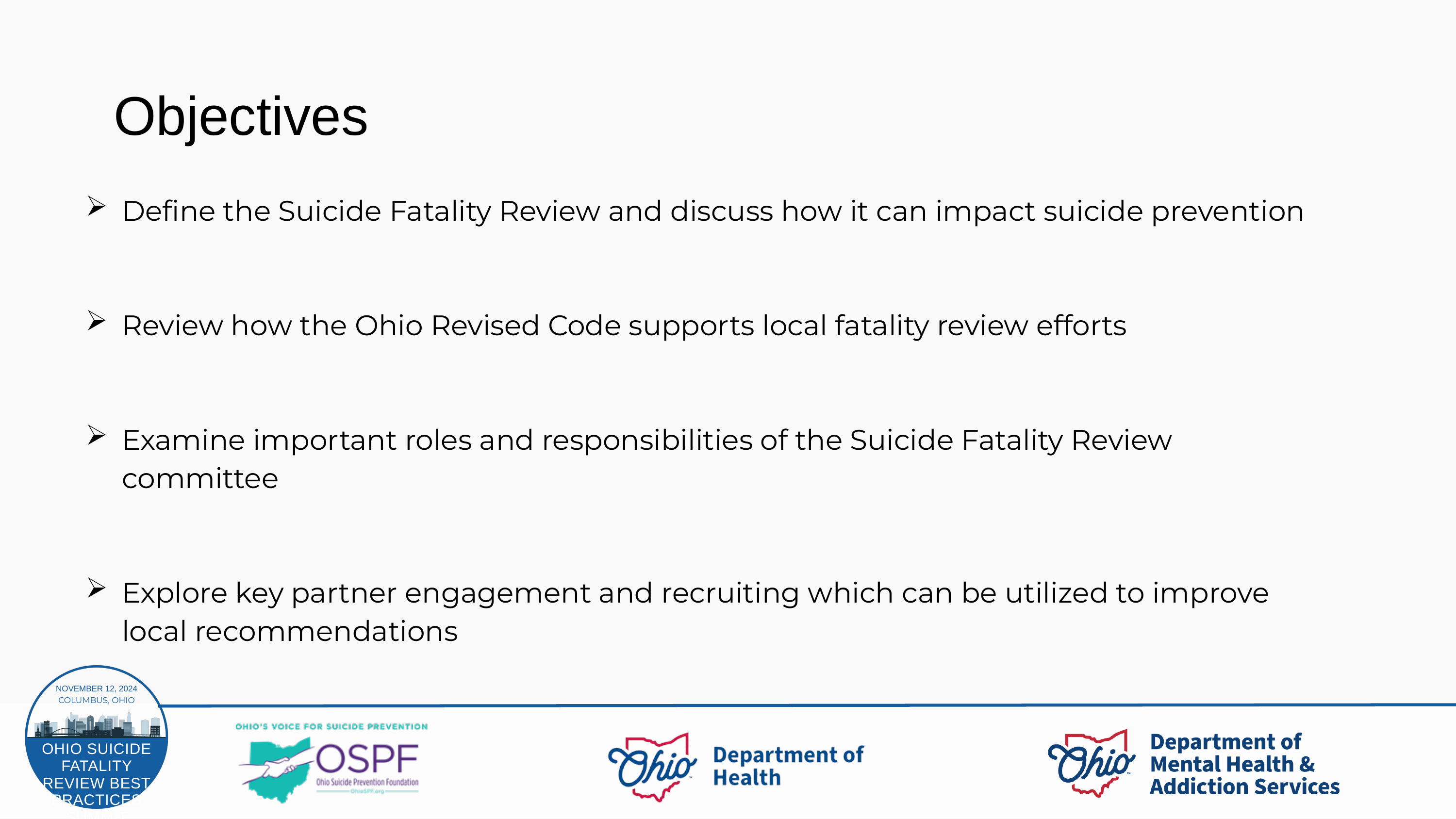

Objectives
Define the Suicide Fatality Review and discuss how it can impact suicide prevention

Review how the Ohio Revised Code supports local fatality review efforts

Examine important roles and responsibilities of the Suicide Fatality Review committee

Explore key partner engagement and recruiting which can be utilized to improve local recommendations

NOVEMBER 12, 2024
COLUMBUS, OHIO

OHIO SUICIDE FATALITY REVIEW BEST PRACTICES SUMMIT